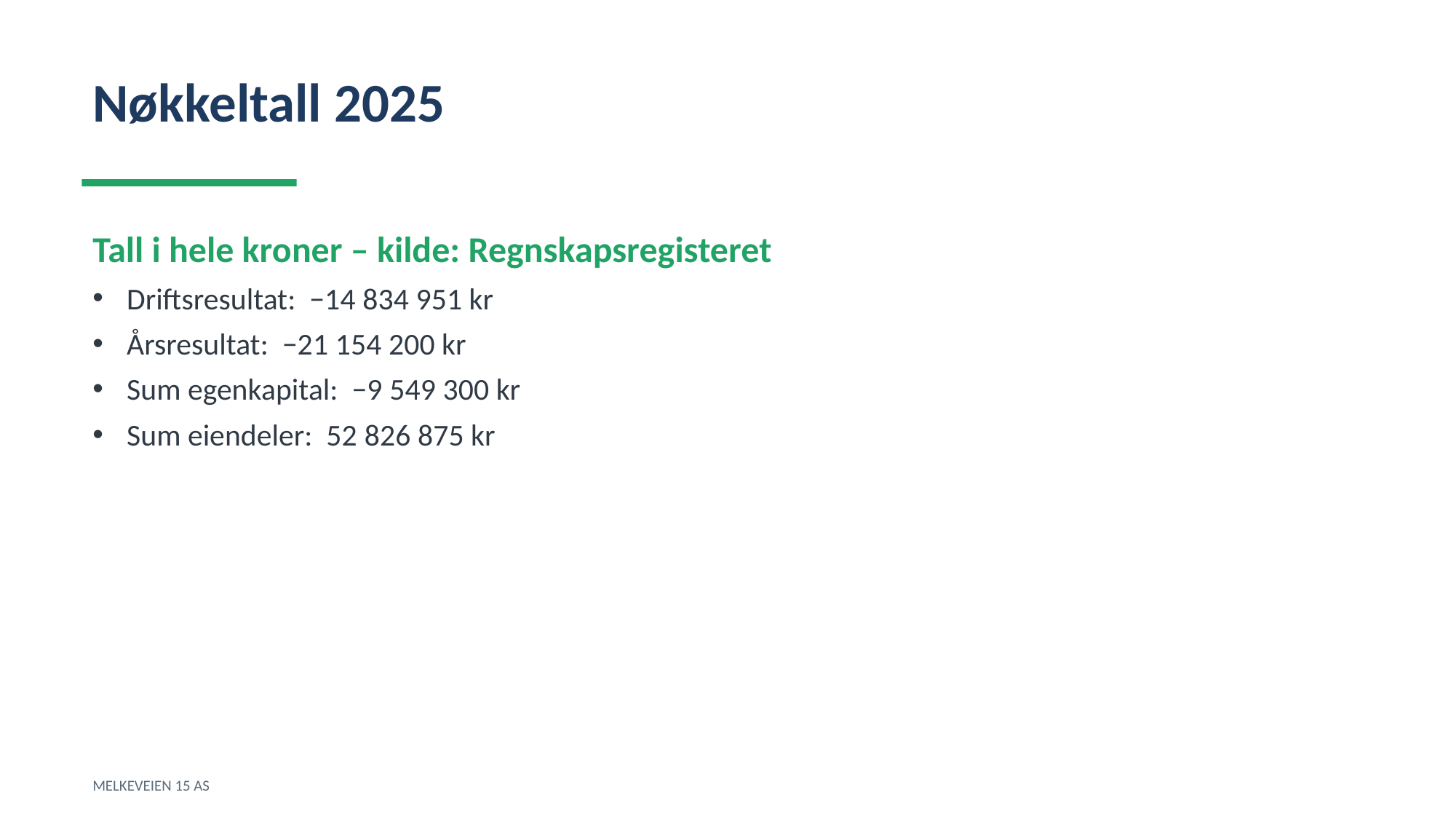

Nøkkeltall 2025

Tall i hele kroner – kilde: Regnskapsregisteret
Driftsresultat:  −14 834 951 kr
Årsresultat:  −21 154 200 kr
Sum egenkapital:  −9 549 300 kr
Sum eiendeler:  52 826 875 kr
MELKEVEIEN 15 AS